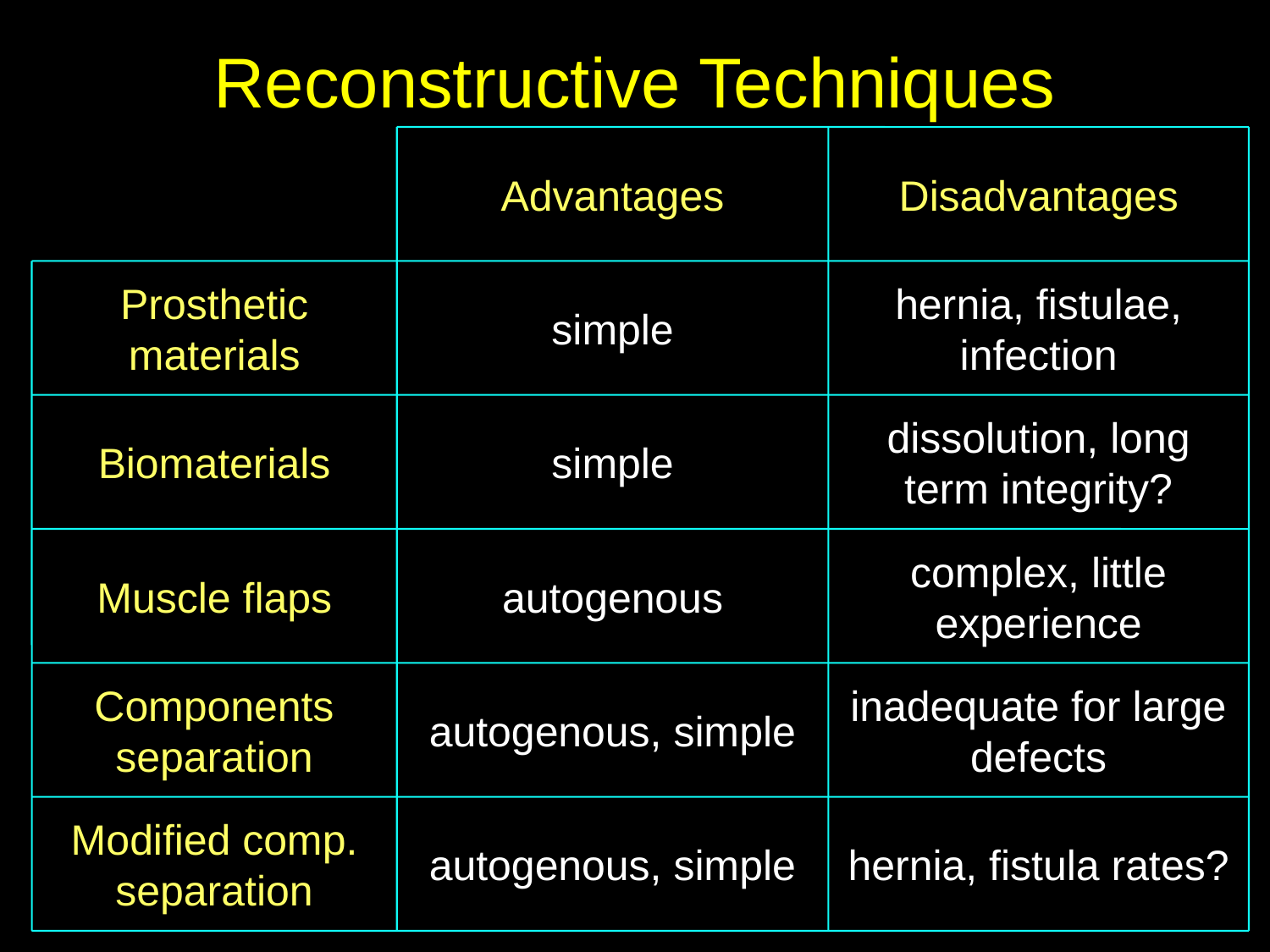

# Reconstructive Techniques

Advantages
Disadvantages

Prosthetic materials
Biomaterials
Muscle flaps
Components separation
Modified comp. separation

simple
hernia, fistulae, infection

simple
dissolution, long term integrity?

autogenous
complex, little experience

autogenous, simple
inadequate for large defects

autogenous, simple
hernia, fistula rates?